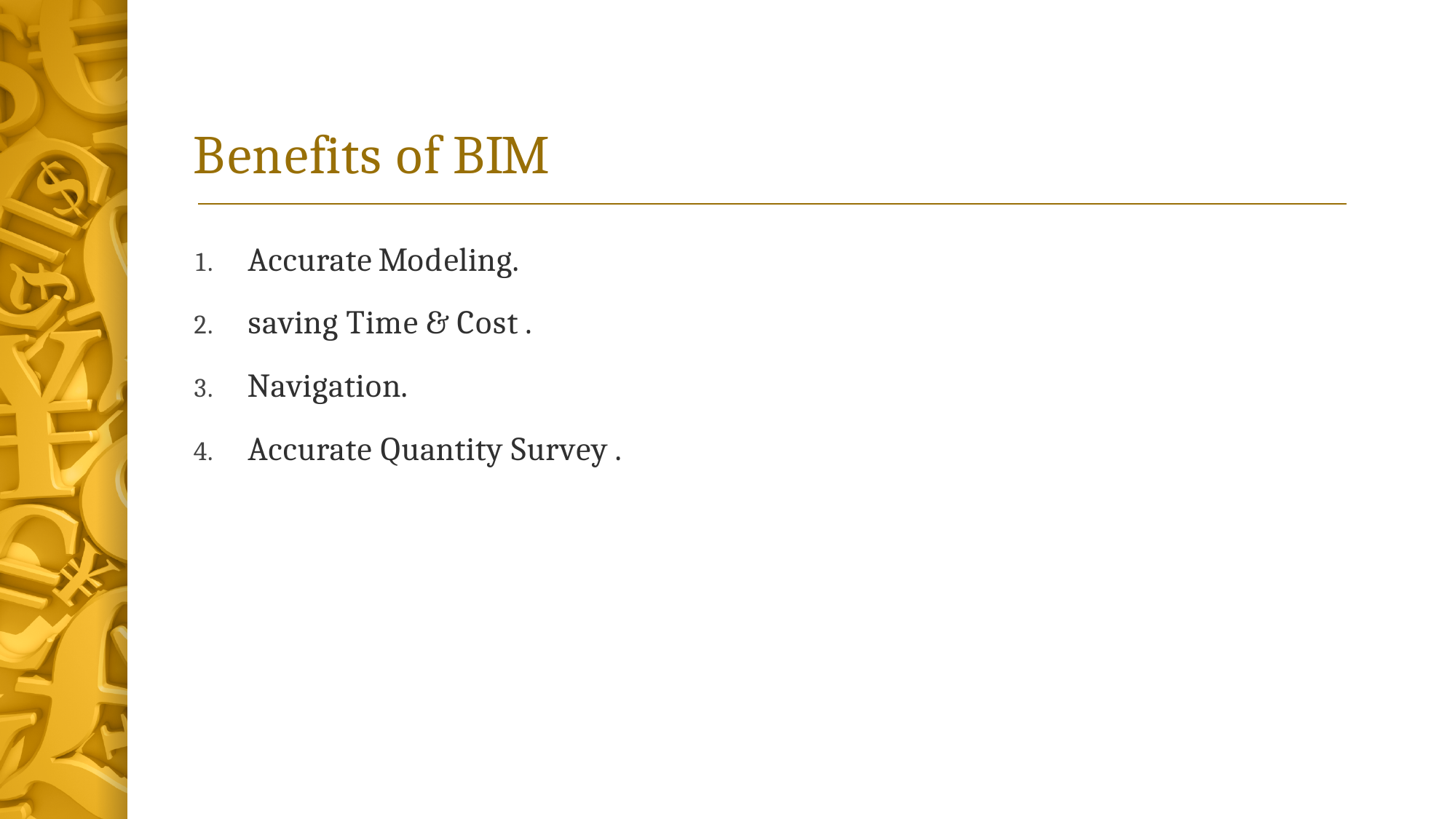

# Benefits of BIM
Accurate Modeling.
saving Time & Cost .
Navigation.
Accurate Quantity Survey .